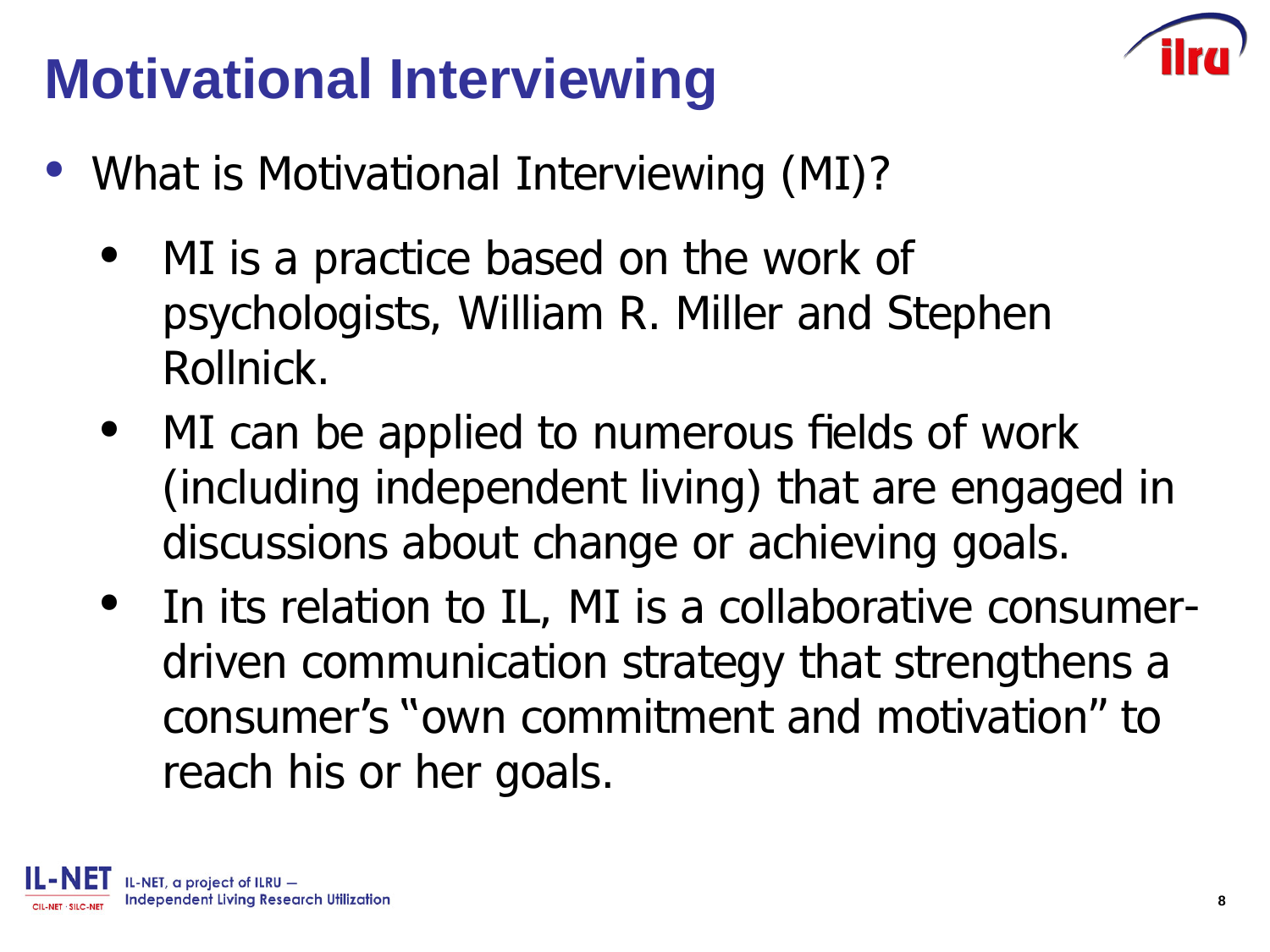

# Motivational Interviewing
What is Motivational Interviewing (MI)?
MI is a practice based on the work of psychologists, William R. Miller and Stephen Rollnick.
MI can be applied to numerous fields of work (including independent living) that are engaged in discussions about change or achieving goals.
In its relation to IL, MI is a collaborative consumer-driven communication strategy that strengthens a consumer’s “own commitment and motivation” to reach his or her goals.